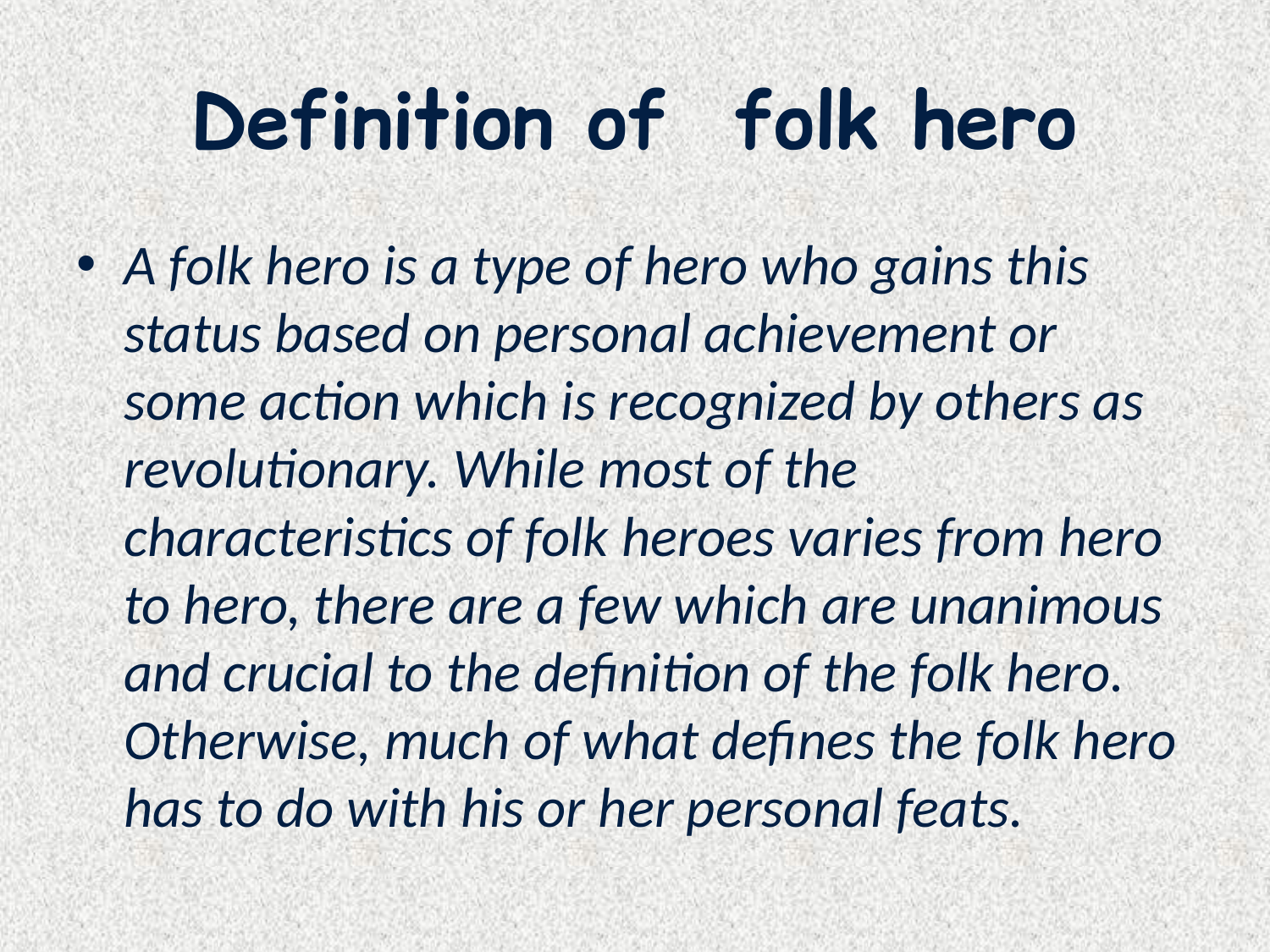

# Definition of  folk hero
A folk hero is a type of hero who gains this status based on personal achievement or some action which is recognized by others as revolutionary. While most of the characteristics of folk heroes varies from hero to hero, there are a few which are unanimous and crucial to the definition of the folk hero. Otherwise, much of what defines the folk hero has to do with his or her personal feats.